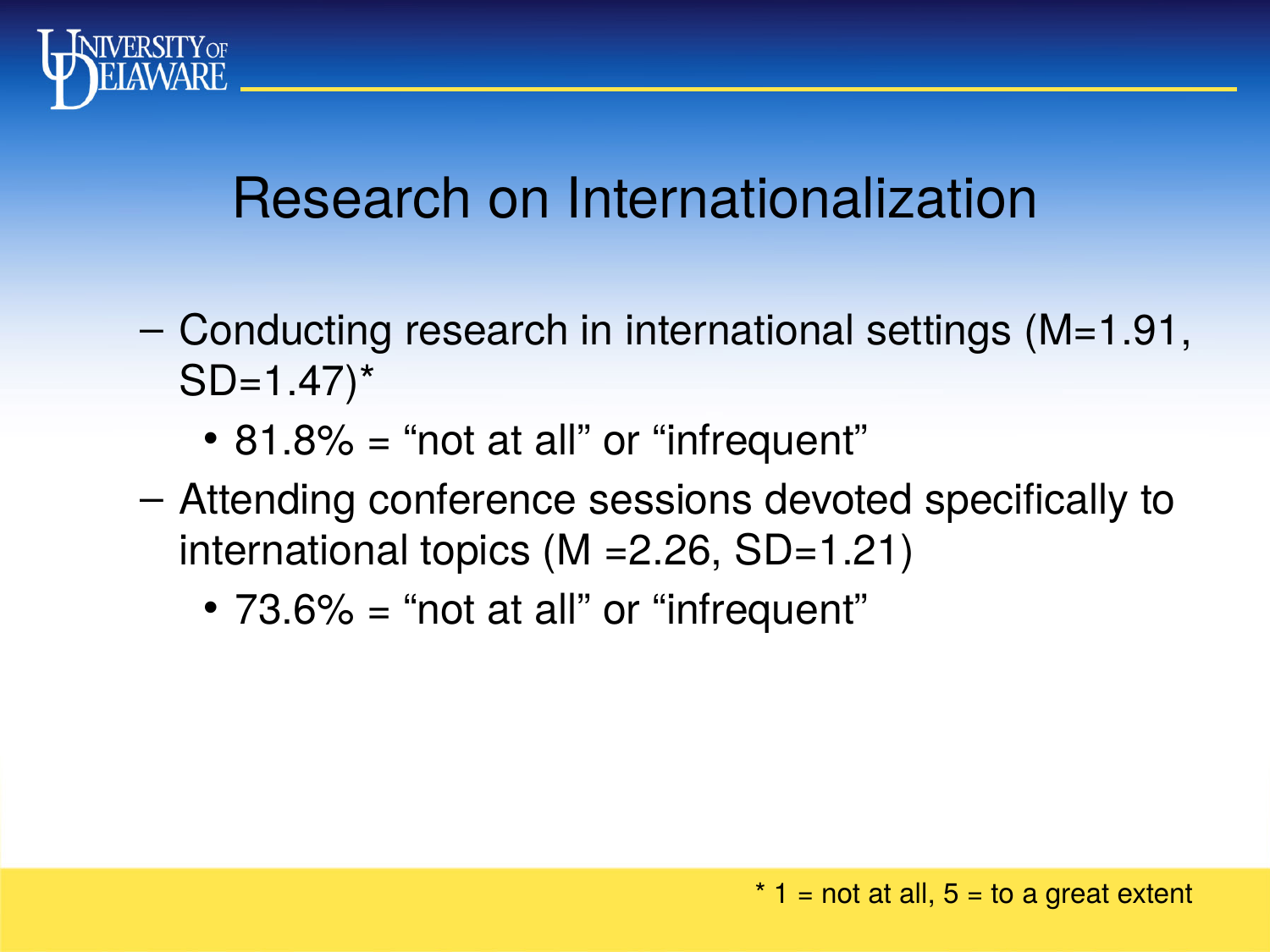

# Research on Internationalization
Conducting research in international settings (M=1.91, SD=1.47)*
81.8% = “not at all” or “infrequent”
Attending conference sessions devoted specifically to international topics (M =2.26, SD=1.21)
73.6% = “not at all” or “infrequent”

* 1 = not at all, 5 = to a great extent